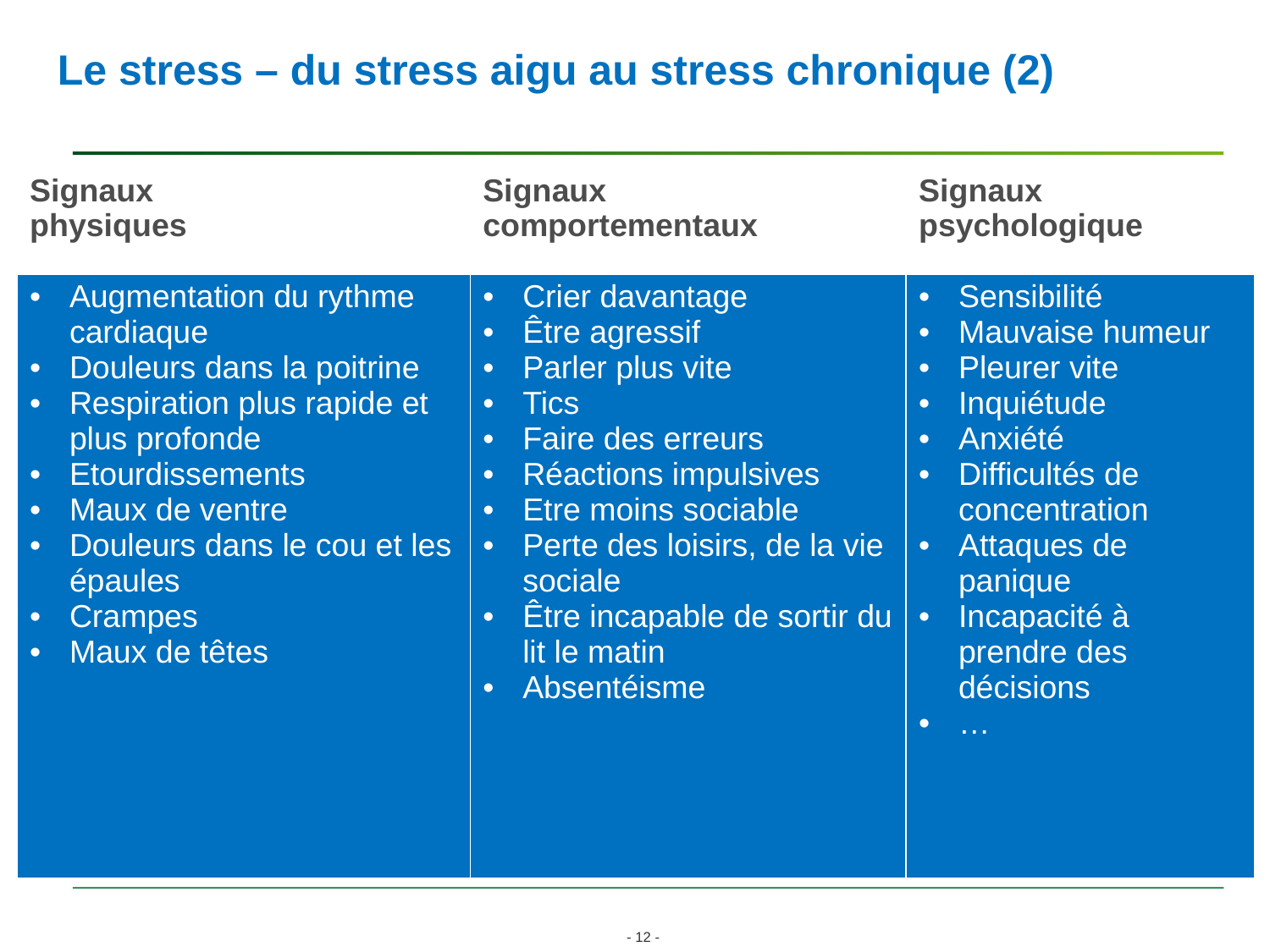

Le stress – du stress aigu au stress chronique (2)
| Signaux physiques | Signaux comportementaux | Signaux psychologique |
| --- | --- | --- |
| Augmentation du rythme cardiaque Douleurs dans la poitrine Respiration plus rapide et plus profonde Etourdissements Maux de ventre Douleurs dans le cou et les épaules Crampes Maux de têtes | Crier davantage Être agressif Parler plus vite Tics Faire des erreurs Réactions impulsives Etre moins sociable Perte des loisirs, de la vie sociale Être incapable de sortir du lit le matin Absentéisme | Sensibilité Mauvaise humeur Pleurer vite Inquiétude Anxiété Difficultés de concentration Attaques de panique Incapacité à prendre des décisions … |